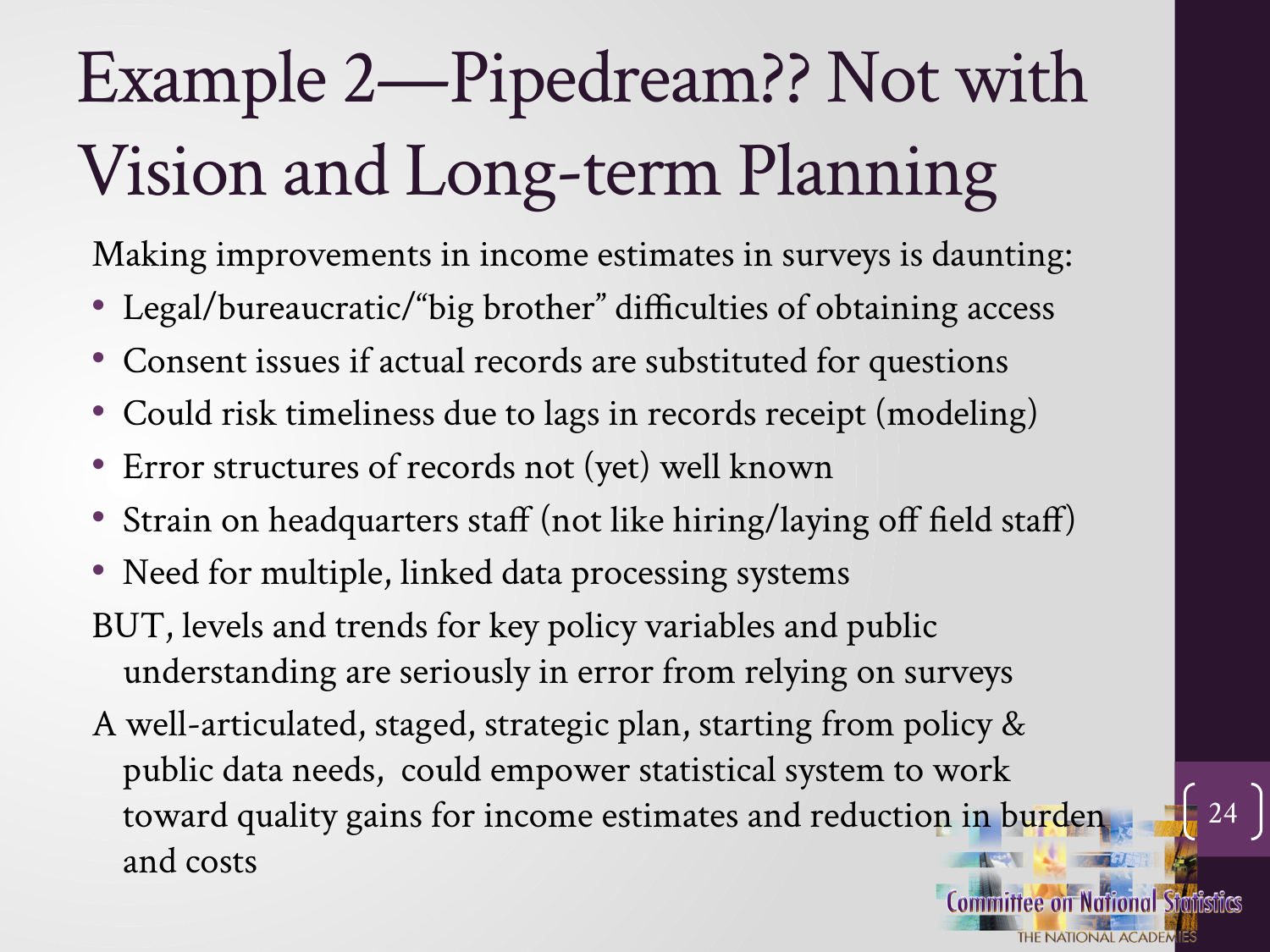

# Example 2—Pipedream?? Not with Vision and Long-term Planning
Making improvements in income estimates in surveys is daunting:
Legal/bureaucratic/“big brother” difficulties of obtaining access
Consent issues if actual records are substituted for questions
Could risk timeliness due to lags in records receipt (modeling)
Error structures of records not (yet) well known
Strain on headquarters staff (not like hiring/laying off field staff)
Need for multiple, linked data processing systems
BUT, levels and trends for key policy variables and public understanding are seriously in error from relying on surveys
A well-articulated, staged, strategic plan, starting from policy & public data needs,  could empower statistical system to work toward quality gains for income estimates and reduction in burden and costs

24